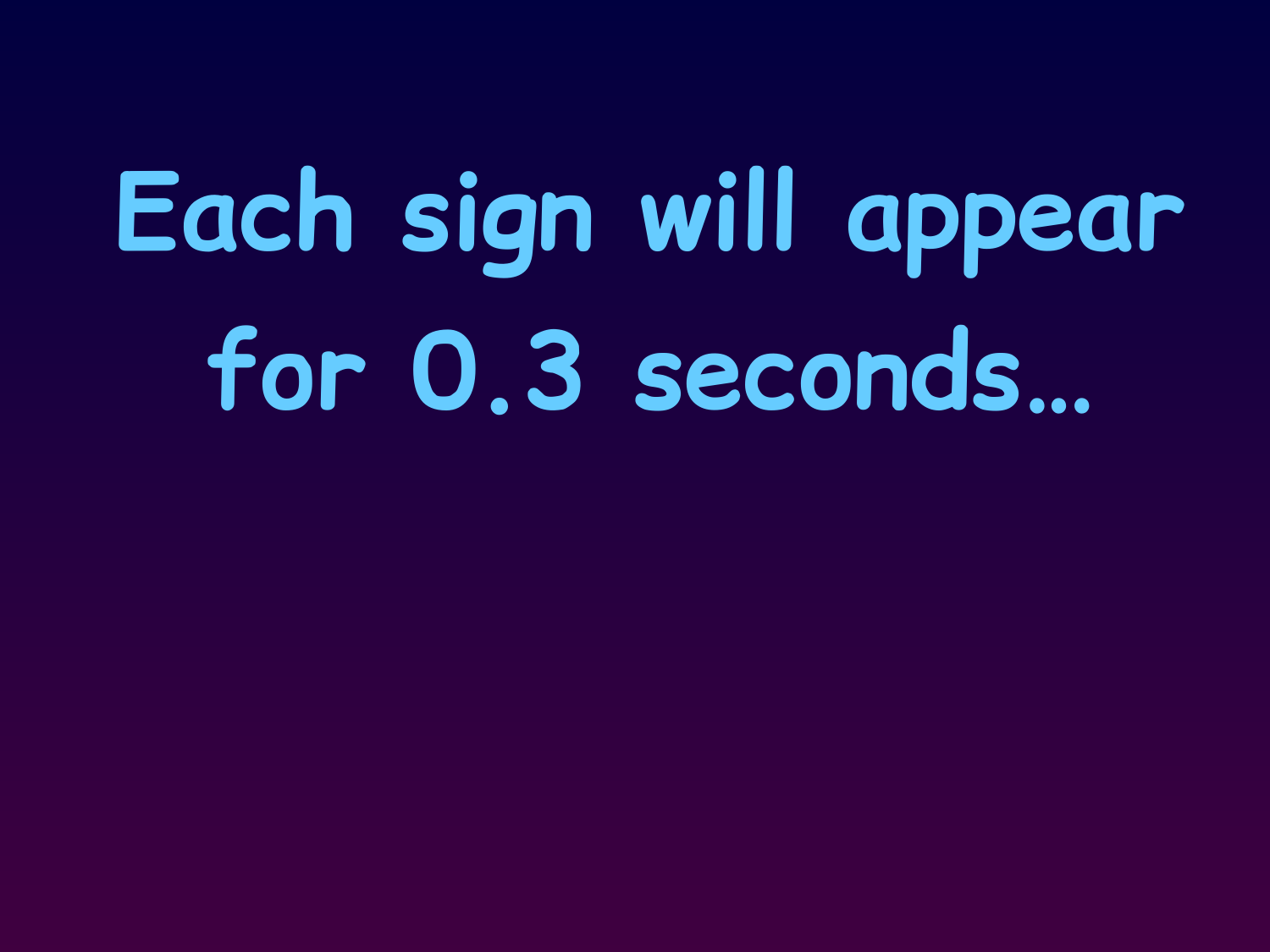

Each sign will appear for 0.3 seconds…